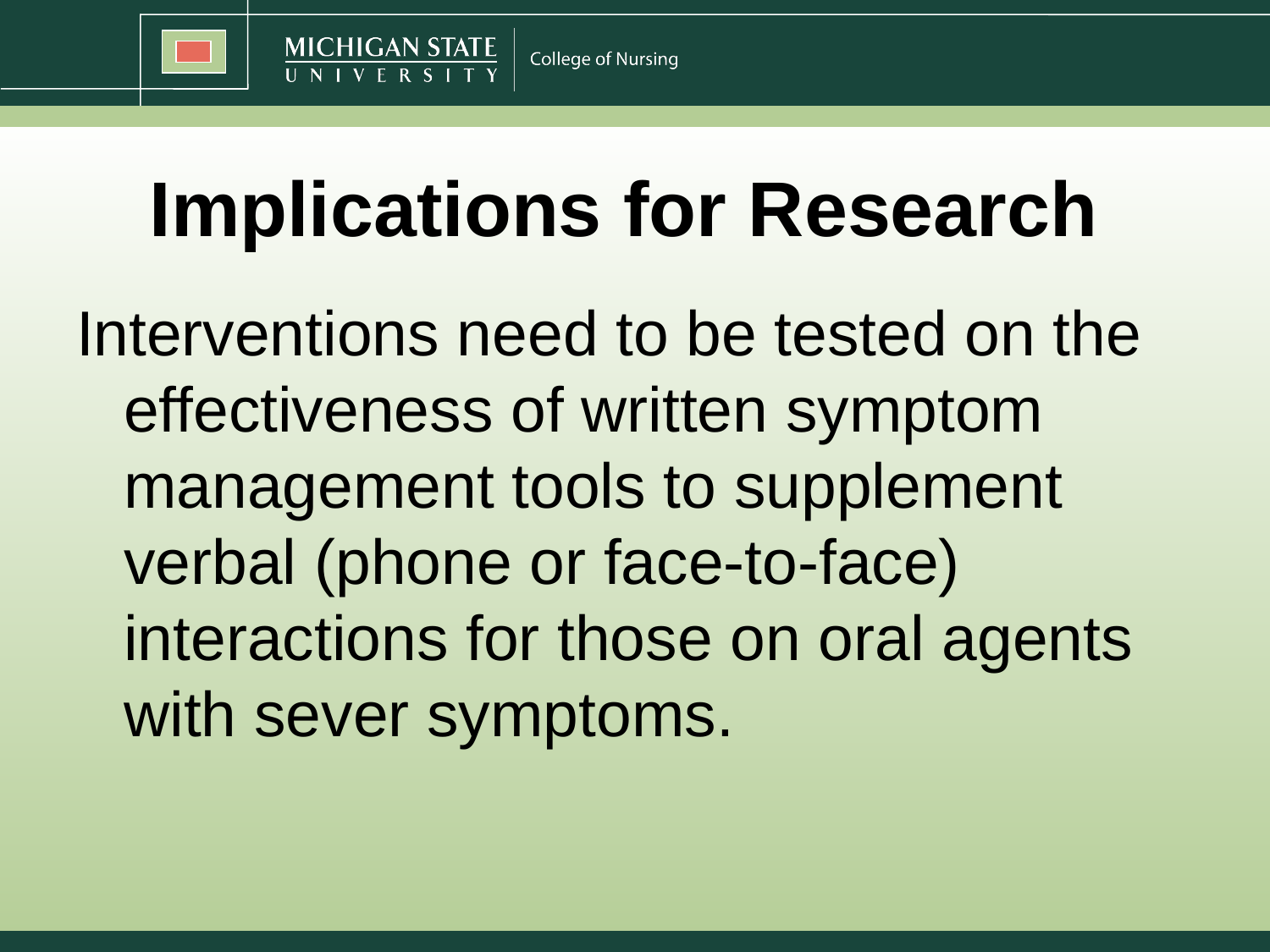

# Implications for Research
Interventions need to be tested on the effectiveness of written symptom management tools to supplement verbal (phone or face-to-face) interactions for those on oral agents with sever symptoms.